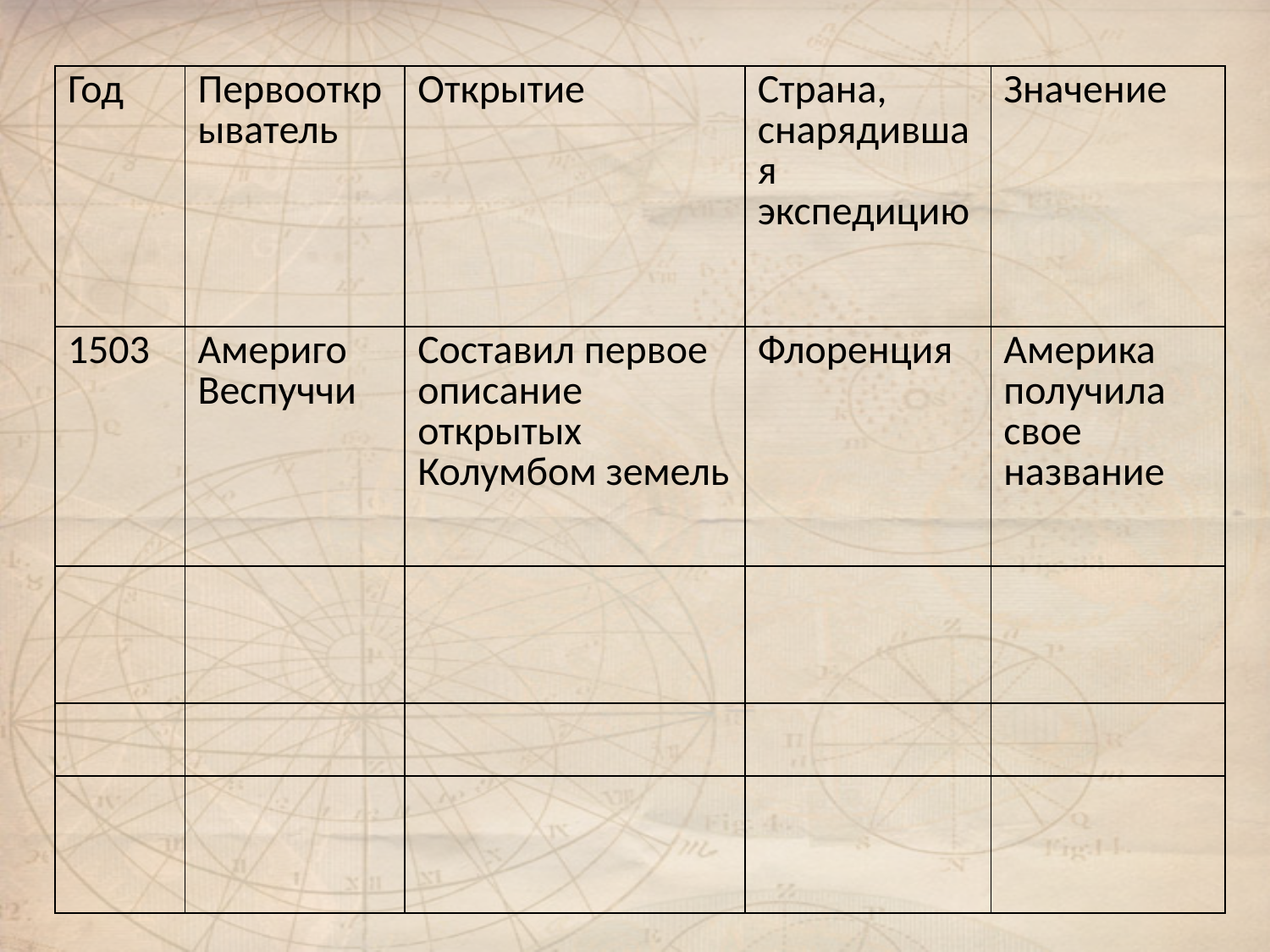

| Год | Первооткрыватель | Открытие | Страна, снарядившая экспедицию | Значение |
| --- | --- | --- | --- | --- |
| 1503 | Америго Веспуччи | Составил первое описание открытых Колумбом земель | Флоренция | Америка получила свое название |
|  |  |  |  |  |
|  |  |  |  |  |
|  |  |  |  |  |